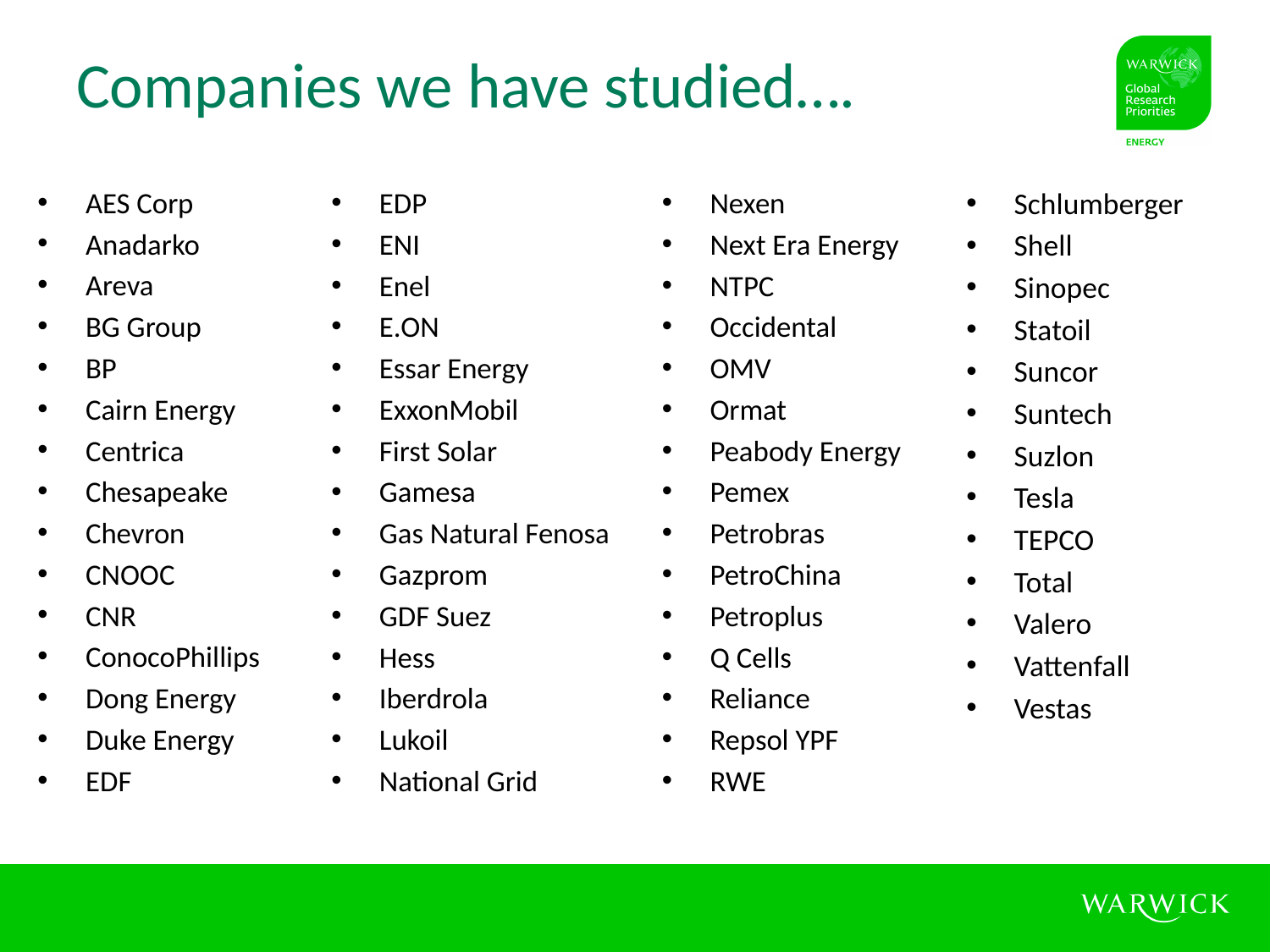

# Companies we have studied….
AES Corp
Anadarko
Areva
BG Group
BP
Cairn Energy
Centrica
Chesapeake
Chevron
CNOOC
CNR
ConocoPhillips
Dong Energy
Duke Energy
EDF

EDP
ENI
Enel
E.ON
Essar Energy
ExxonMobil
First Solar
Gamesa
Gas Natural Fenosa
Gazprom
GDF Suez
Hess
Iberdrola
Lukoil
National Grid

Nexen
Next Era Energy
NTPC
Occidental
OMV
Ormat
Peabody Energy
Pemex
Petrobras
PetroChina
Petroplus
Q Cells
Reliance
Repsol YPF
RWE

Schlumberger
Shell
Sinopec
Statoil
Suncor
Suntech
Suzlon
Tesla
TEPCO
Total
Valero
Vattenfall
Vestas